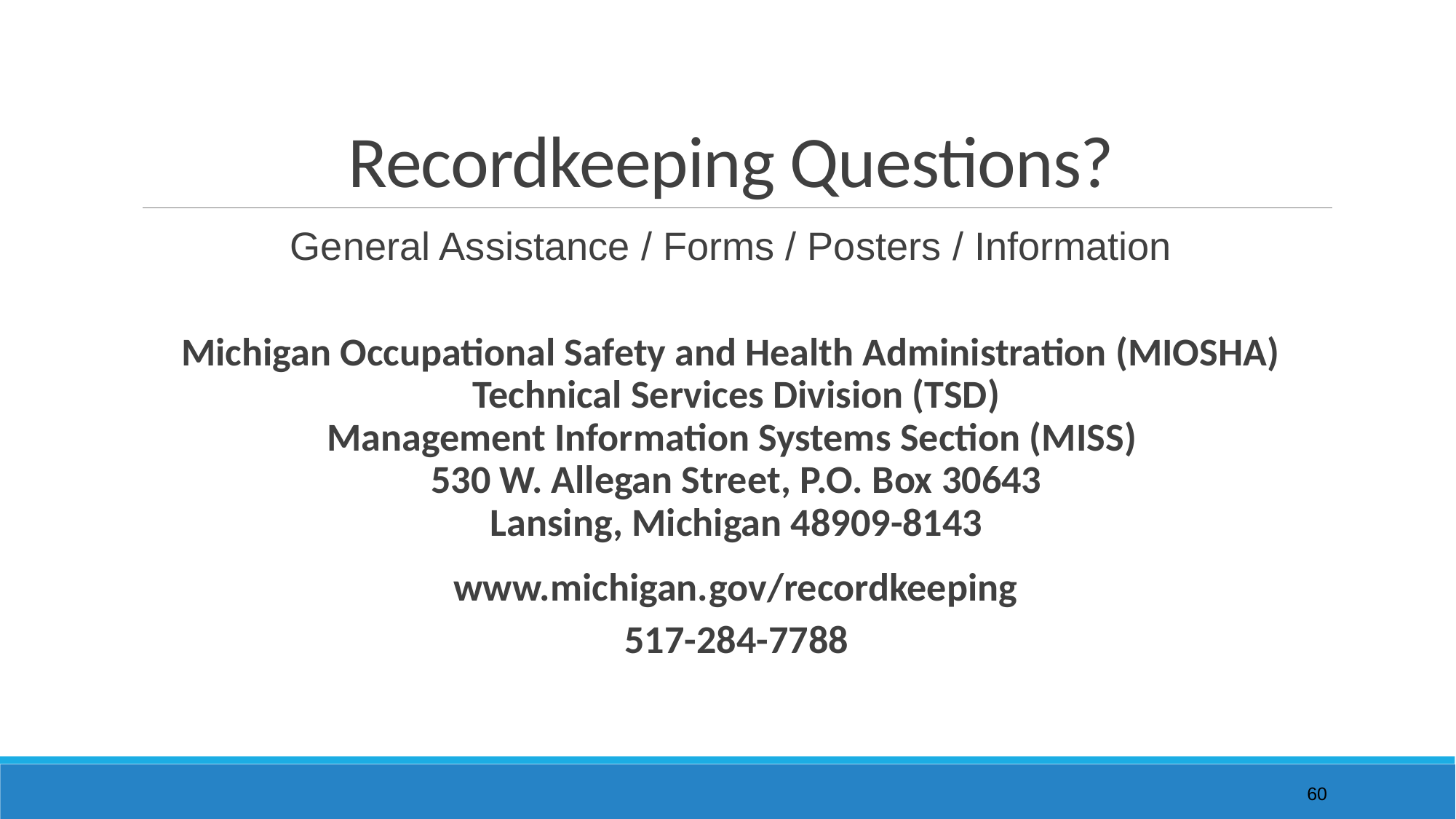

# Recordkeeping Questions?
General Assistance / Forms / Posters / Information

Michigan Occupational Safety and Health Administration (MIOSHA)
Technical Services Division (TSD)
Management Information Systems Section (MISS)
530 W. Allegan Street, P.O. Box 30643
Lansing, Michigan 48909-8143
 www.michigan.gov/recordkeeping
517-284-7788
60